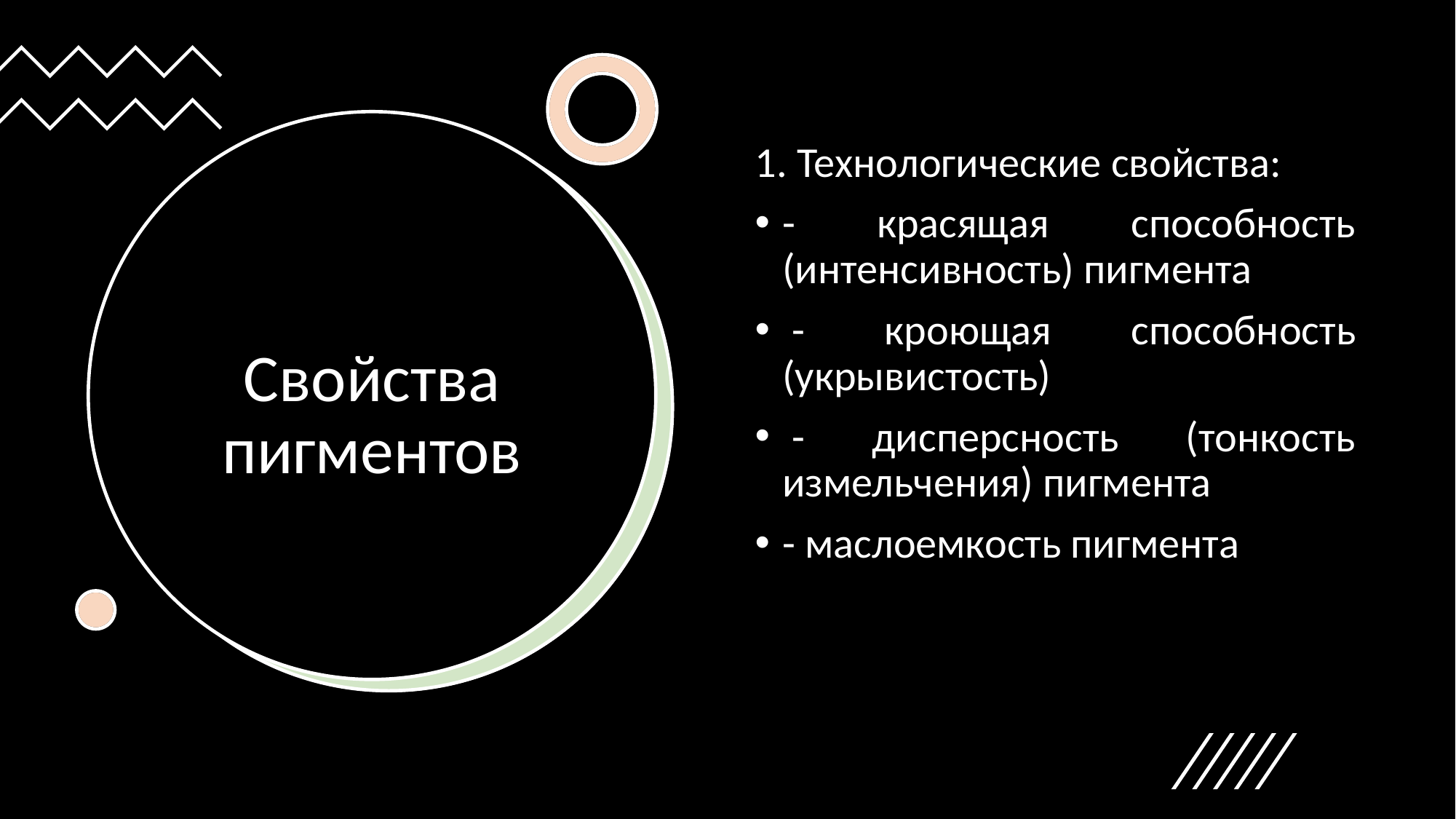

1. Технологические свойства:
- красящая способность (интенсивность) пигмента
 - кроющая способность (укрывистость)
 - дисперсность (тонкость измельчения) пигмента
- маслоемкость пигмента
# Свойства пигментов